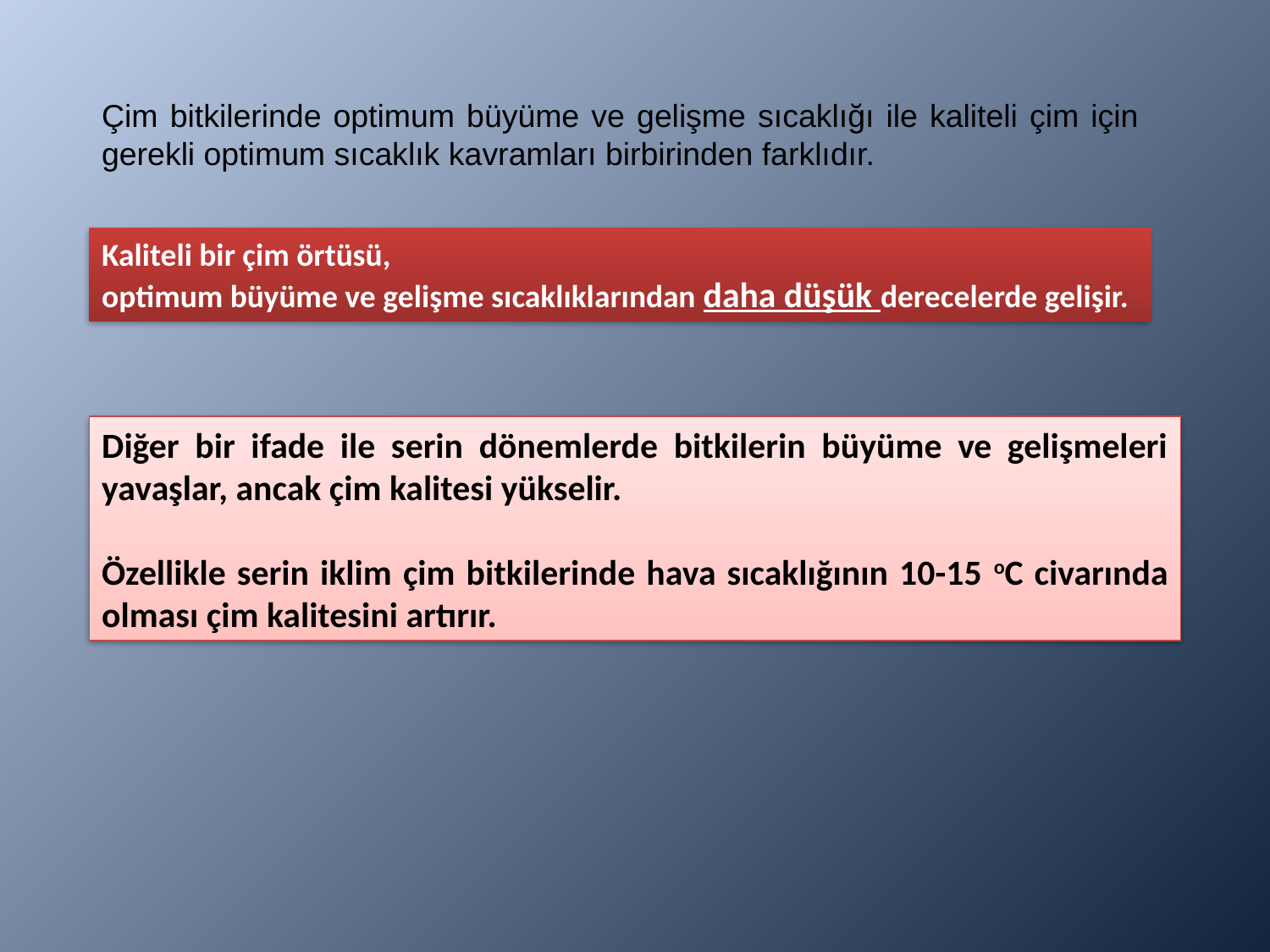

Çim bitkilerinde optimum büyüme ve gelişme sıcaklığı ile kaliteli çim için gerekli optimum sıcaklık kavramları birbirinden farklıdır.
Kaliteli bir çim örtüsü,
optimum büyüme ve gelişme sıcaklıklarından daha düşük derecelerde gelişir.
Diğer bir ifade ile serin dönemlerde bitkilerin büyüme ve gelişmeleri yavaşlar, ancak çim kalitesi yükselir.

Özellikle serin iklim çim bitkilerinde hava sıcaklığının 10-15 oC civarında olması çim kalitesini artırır.